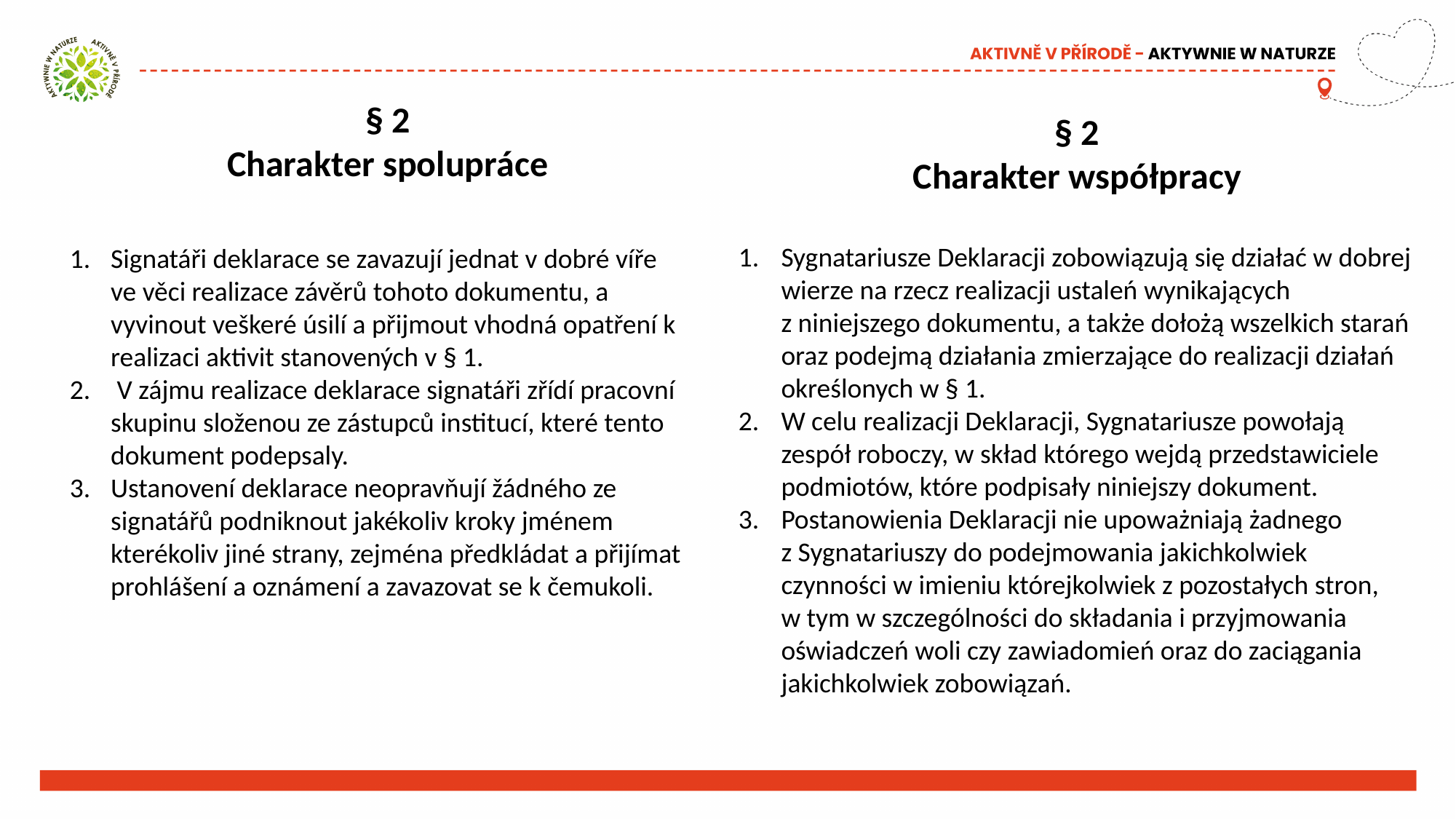

§ 2
Charakter współpracy
# § 2 Charakter spolupráce
1.	Sygnatariusze Deklaracji zobowiązują się działać w dobrej wierze na rzecz realizacji ustaleń wynikających
z niniejszego dokumentu, a także dołożą wszelkich starań oraz podejmą działania zmierzające do realizacji działań określonych w § 1.
2.	W celu realizacji Deklaracji, Sygnatariusze powołają zespół roboczy, w skład którego wejdą przedstawiciele podmiotów, które podpisały niniejszy dokument.
3.	Postanowienia Deklaracji nie upoważniają żadnego
z Sygnatariuszy do podejmowania jakichkolwiek czynności w imieniu którejkolwiek z pozostałych stron,
w tym w szczególności do składania i przyjmowania oświadczeń woli czy zawiadomień oraz do zaciągania jakichkolwiek zobowiązań.
Signatáři deklarace se zavazují jednat v dobré víře ve věci realizace závěrů tohoto dokumentu, a vyvinout veškeré úsilí a přijmout vhodná opatření k realizaci aktivit stanovených v § 1.
 V zájmu realizace deklarace signatáři zřídí pracovní skupinu složenou ze zástupců institucí, které tento dokument podepsaly.
Ustanovení deklarace neopravňují žádného ze signatářů podniknout jakékoliv kroky jménem kterékoliv jiné strany, zejména předkládat a přijímat prohlášení a oznámení a zavazovat se k čemukoli.